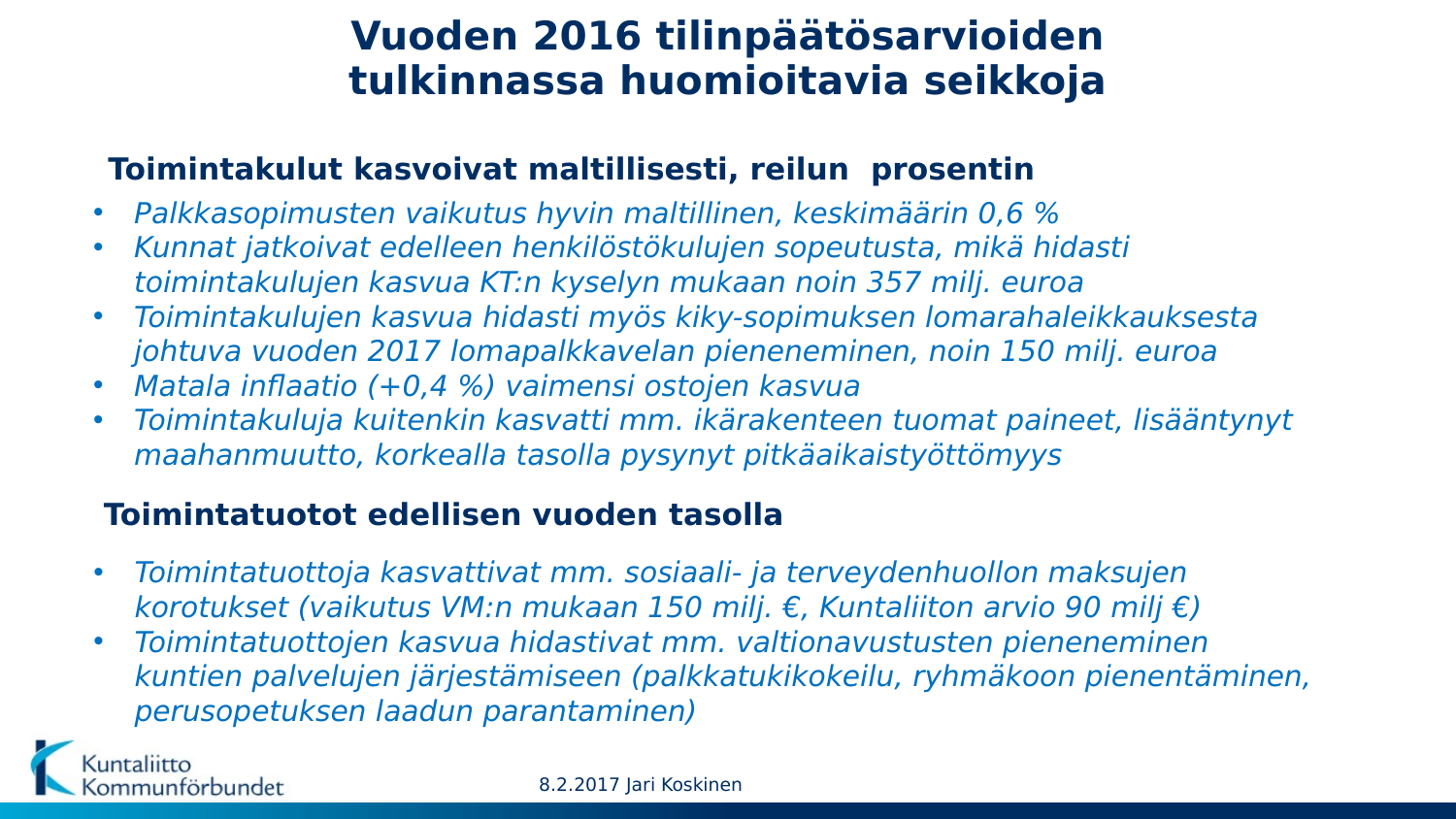

Vuoden 2016 tilinpäätösarvioiden tulkinnassa huomioitavia seikkoja
Toimintakulut kasvoivat maltillisesti, reilun  prosentin
Palkkasopimusten vaikutus hyvin maltillinen, keskimäärin 0,6 %
Kunnat jatkoivat edelleen henkilöstökulujen sopeutusta, mikä hidasti toimintakulujen kasvua KT:n kyselyn mukaan noin 357 milj. euroa
Toimintakulujen kasvua hidasti myös kiky-sopimuksen lomarahaleikkauksesta johtuva vuoden 2017 lomapalkkavelan pieneneminen, noin 150 milj. euroa
Matala inflaatio (+0,4 %) vaimensi ostojen kasvua
Toimintakuluja kuitenkin kasvatti mm. ikärakenteen tuomat paineet, lisääntynyt maahanmuutto, korkealla tasolla pysynyt pitkäaikaistyöttömyys
Toimintatuotot edellisen vuoden tasolla
Toimintatuottoja kasvattivat mm. sosiaali- ja terveydenhuollon maksujen korotukset (vaikutus VM:n mukaan 150 milj. €, Kuntaliiton arvio 90 milj €)
Toimintatuottojen kasvua hidastivat mm. valtionavustusten pieneneminen kuntien palvelujen järjestämiseen (palkkatukikokeilu, ryhmäkoon pienentäminen, perusopetuksen laadun parantaminen)
8.2.2017 Jari Koskinen